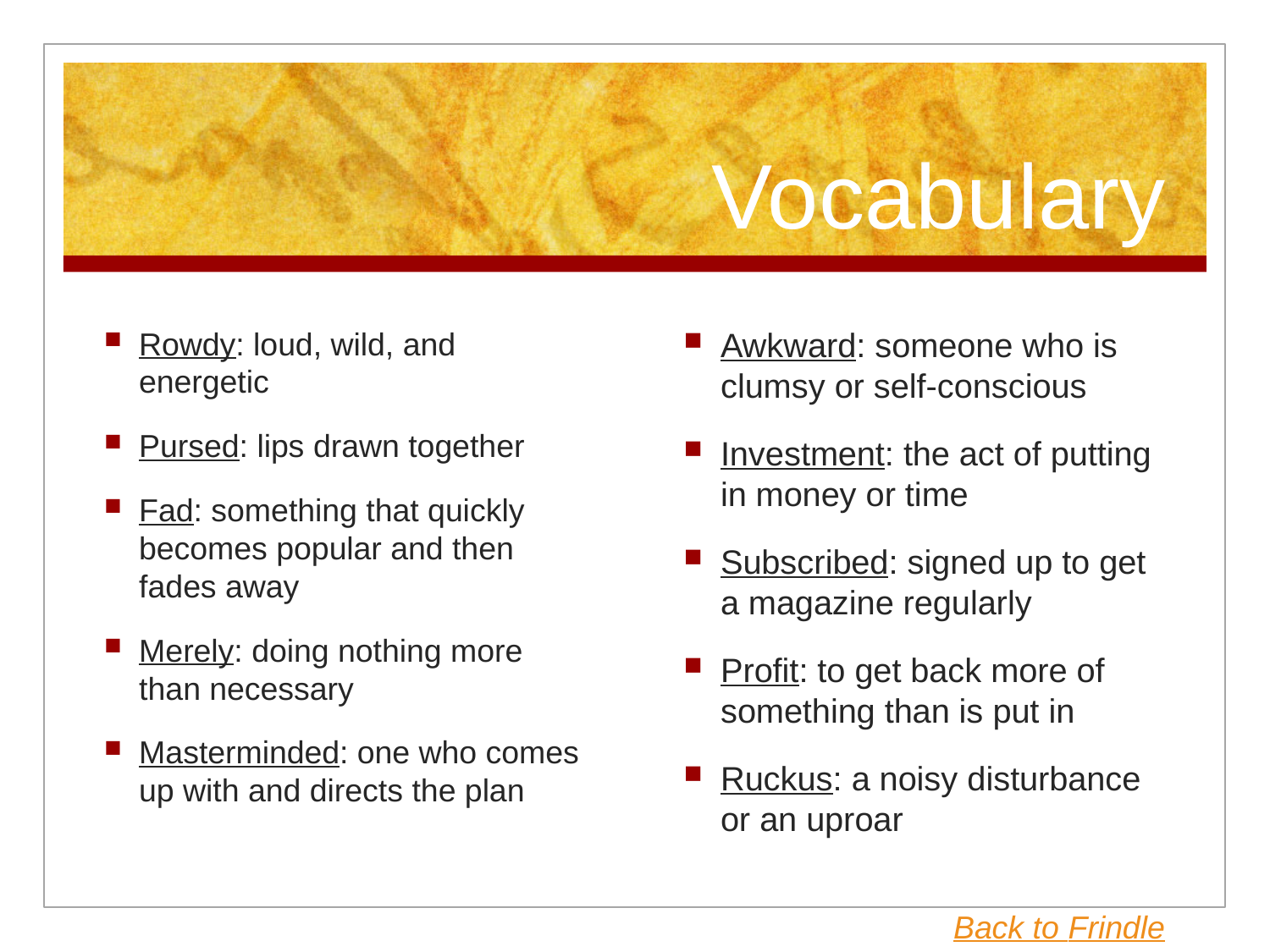

# Vocabulary
Rowdy: loud, wild, and energetic
Pursed: lips drawn together
Fad: something that quickly becomes popular and then fades away
Merely: doing nothing more than necessary
Masterminded: one who comes up with and directs the plan
Awkward: someone who is clumsy or self-conscious
Investment: the act of putting in money or time
Subscribed: signed up to get a magazine regularly
Profit: to get back more of something than is put in
Ruckus: a noisy disturbance or an uproar

Back to Frindle